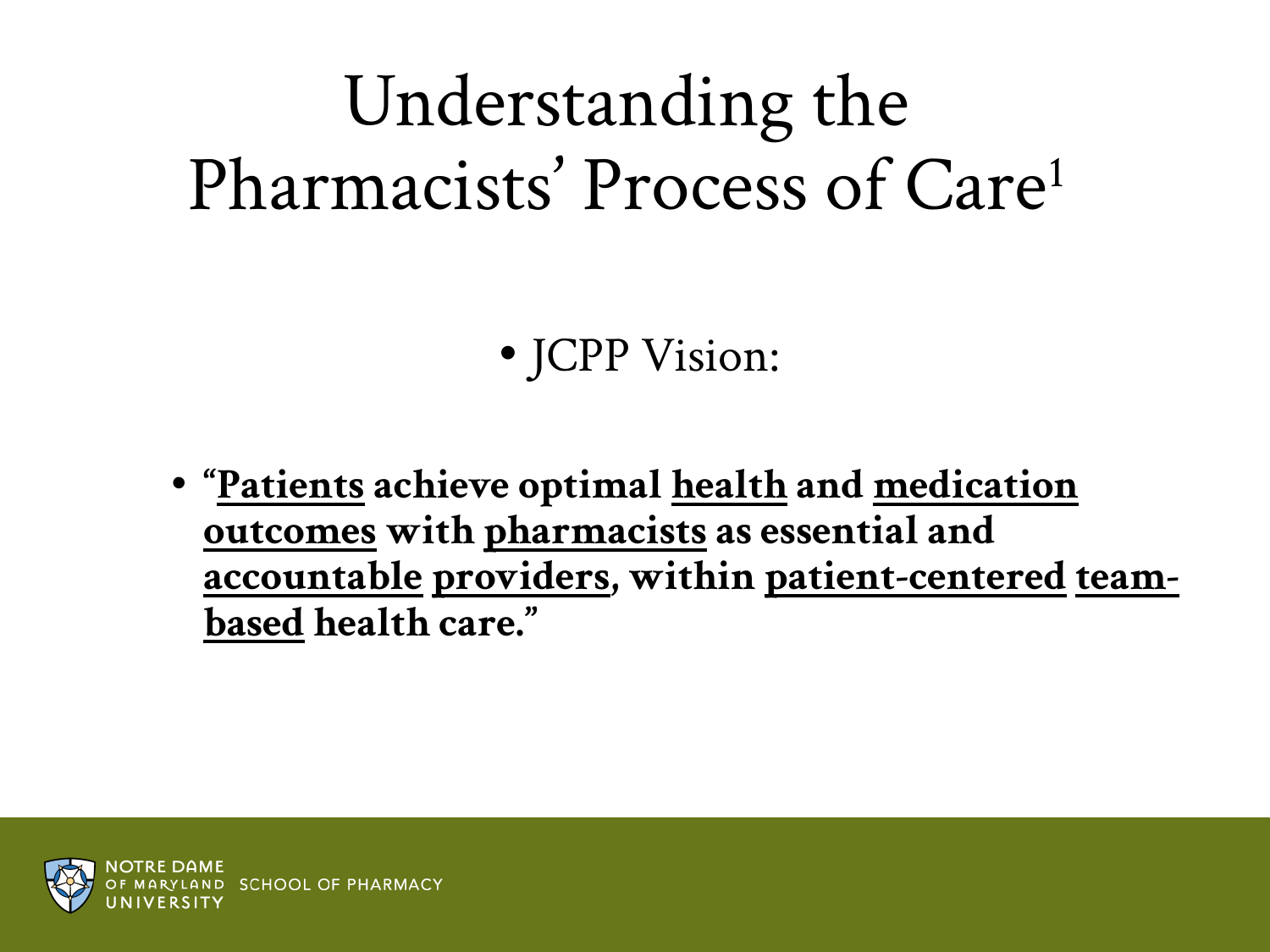

# Understanding the Pharmacists’ Process of Care1
JCPP Vision:

“Patients achieve optimal health and medication outcomes with pharmacists as essential and accountable providers, within patient-centered team-based health care.”